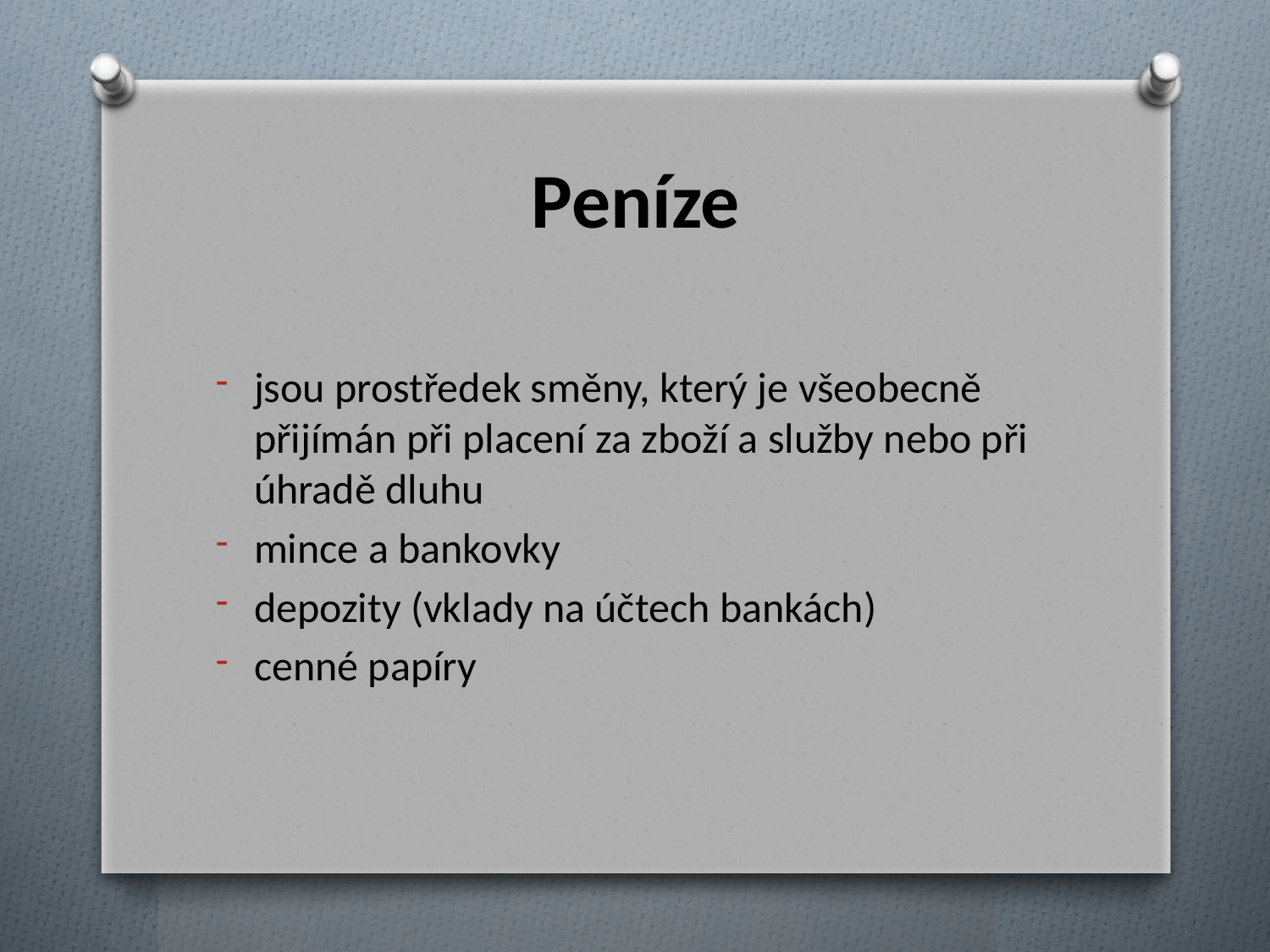

# Peníze

jsou prostředek směny, který je všeobecně přijímán při placení za zboží a služby nebo při úhradě dluhu
mince a bankovky
depozity (vklady na účtech bankách)
cenné papíry